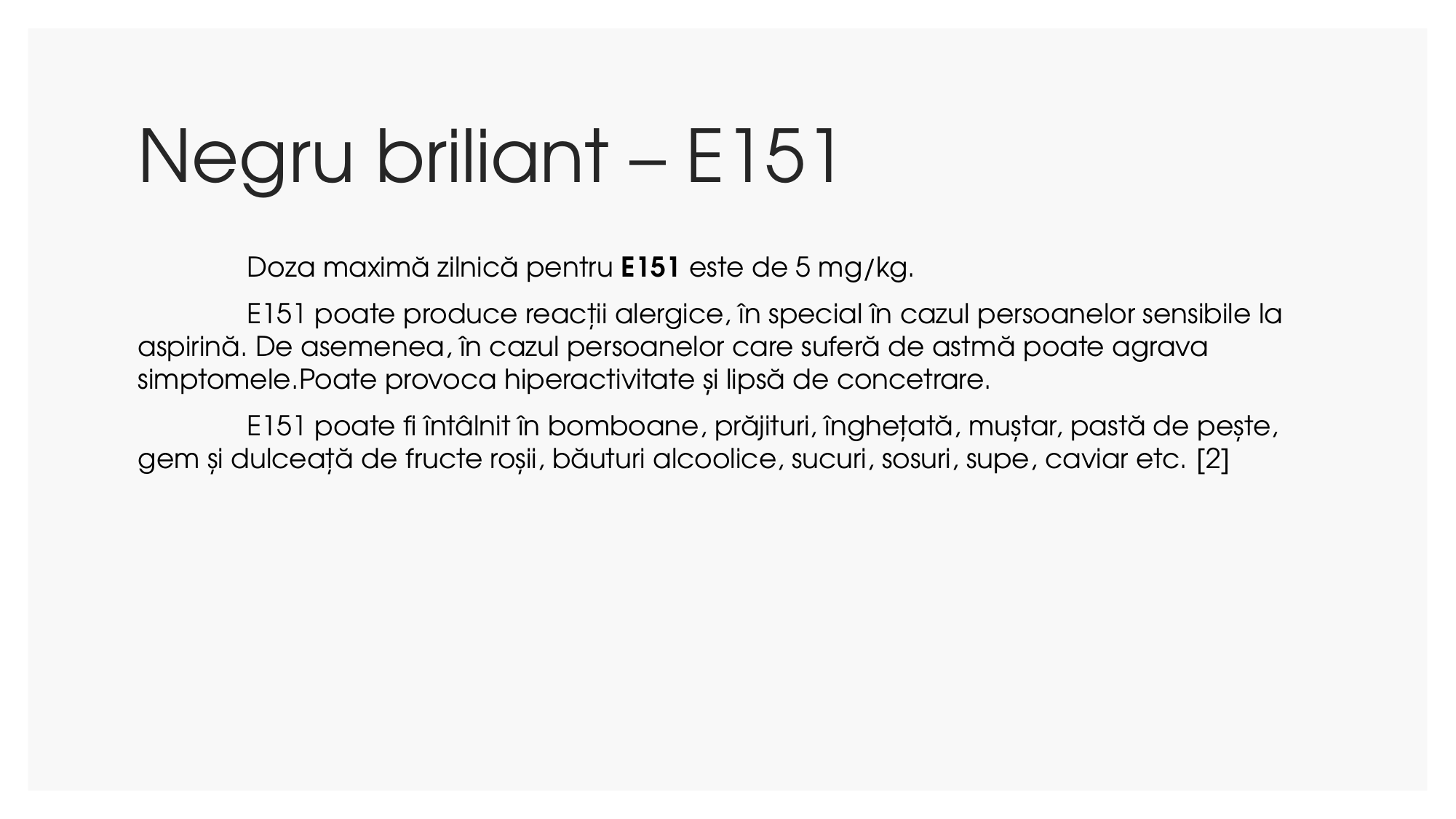

# Negru briliant – E151
	Doza maximă zilnică pentru E151 este de 5 mg/kg.
	E151 poate produce reacții alergice, în special în cazul persoanelor sensibile la aspirină. De asemenea, în cazul persoanelor care suferă de astmă poate agrava simptomele.Poate provoca hiperactivitate și lipsă de concetrare.
	E151 poate fi întâlnit în bomboane, prăjituri, înghețată, muștar, pastă de pește, gem și dulceață de fructe roșii, băuturi alcoolice, sucuri, sosuri, supe, caviar etc. [2]